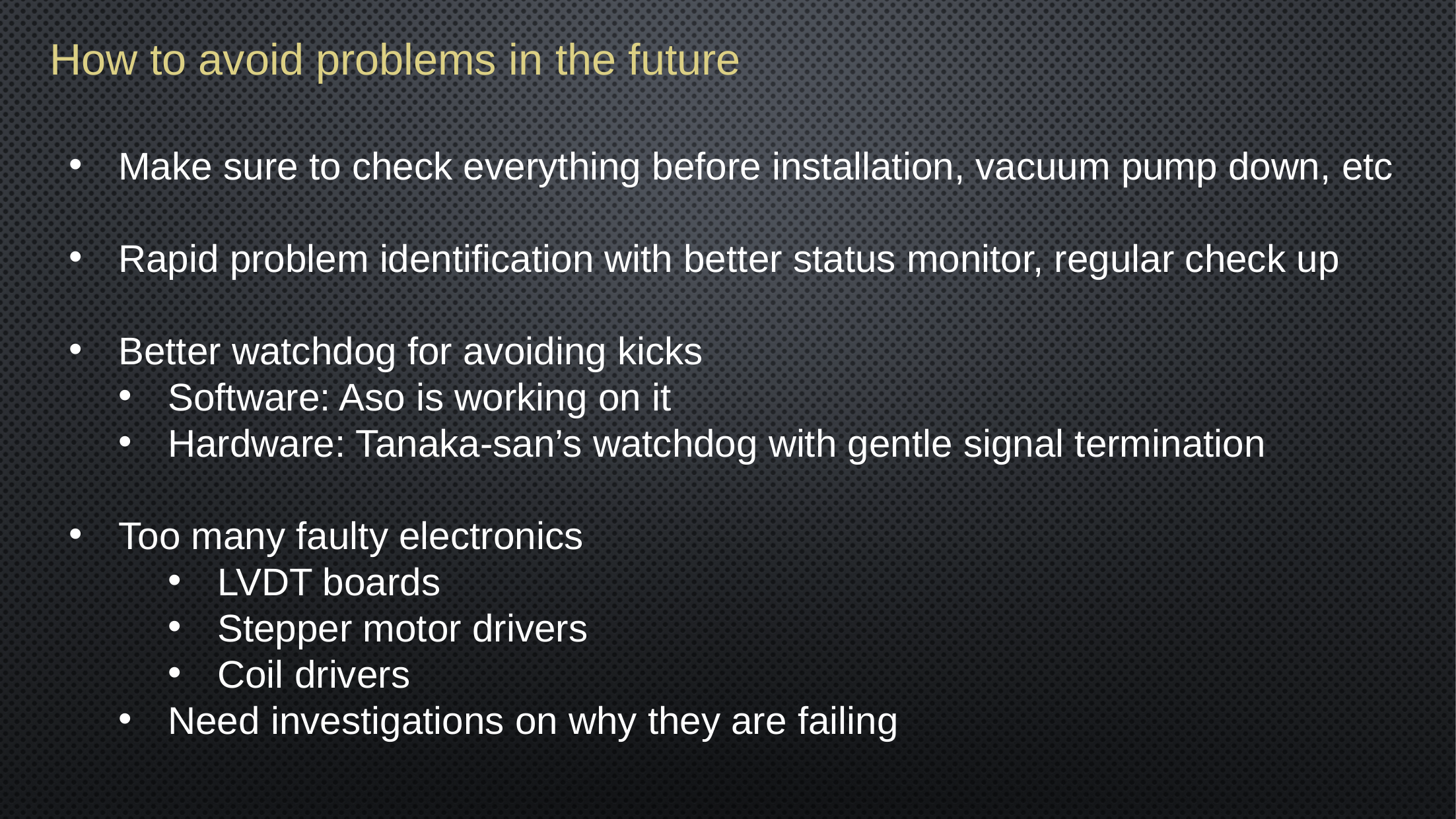

How to avoid problems in the future
Make sure to check everything before installation, vacuum pump down, etc

Rapid problem identification with better status monitor, regular check up

Better watchdog for avoiding kicks
Software: Aso is working on it
Hardware: Tanaka-san’s watchdog with gentle signal termination

Too many faulty electronics
LVDT boards
Stepper motor drivers
Coil drivers
Need investigations on why they are failing